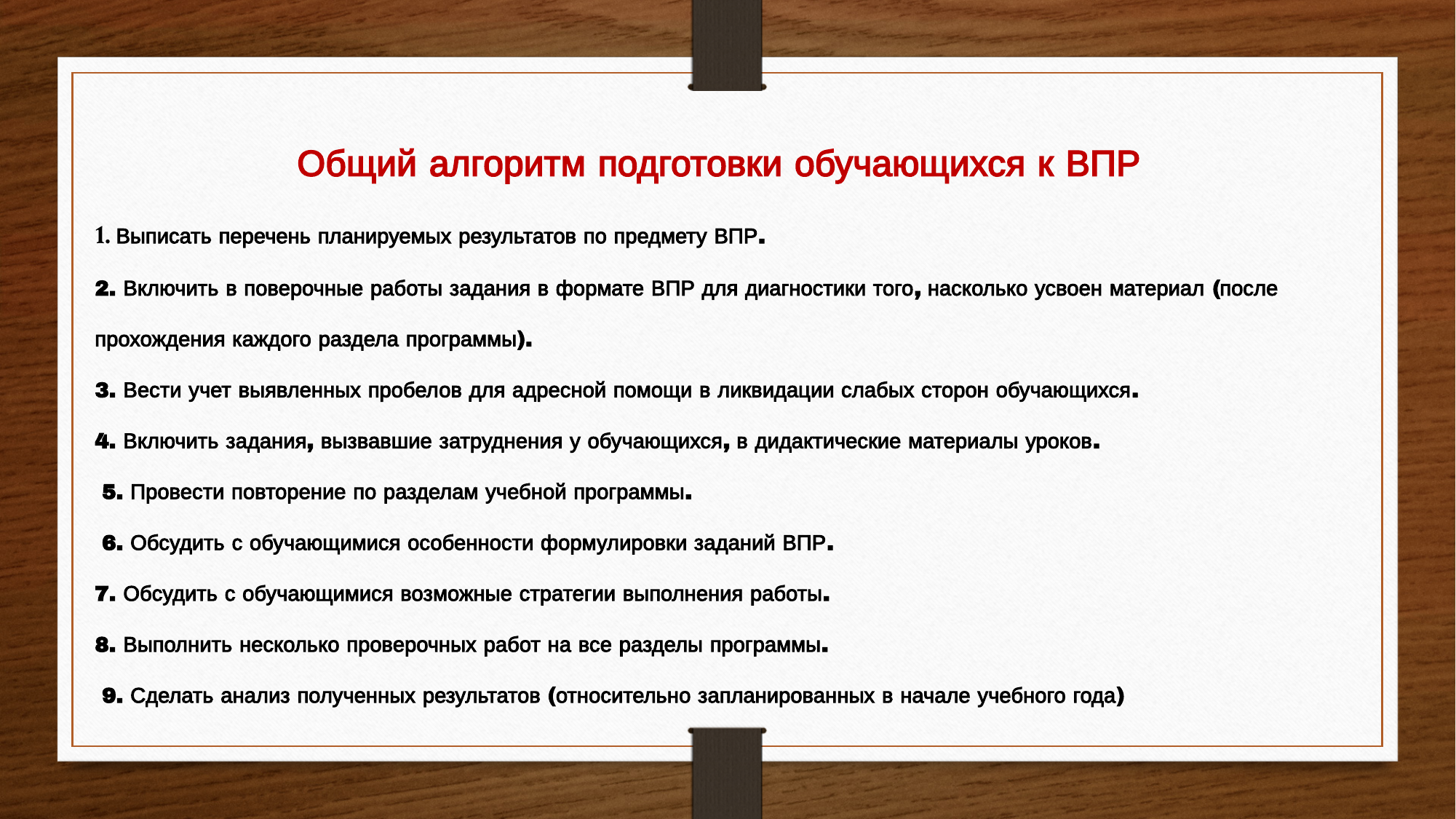

Общий алгоритм подготовки обучающихся к ВПР
1. Выписать перечень планируемых результатов по предмету ВПР.
2. Включить в поверочные работы задания в формате ВПР для диагностики того, насколько усвоен материал (после прохождения каждого раздела программы).
3. Вести учет выявленных пробелов для адресной помощи в ликвидации слабых сторон обучающихся.
4. Включить задания, вызвавшие затруднения у обучающихся, в дидактические материалы уроков.
 5. Провести повторение по разделам учебной программы.
 6. Обсудить с обучающимися особенности формулировки заданий ВПР.
7. Обсудить с обучающимися возможные стратегии выполнения работы.
8. Выполнить несколько проверочных работ на все разделы программы.
 9. Сделать анализ полученных результатов (относительно запланированных в начале учебного года)